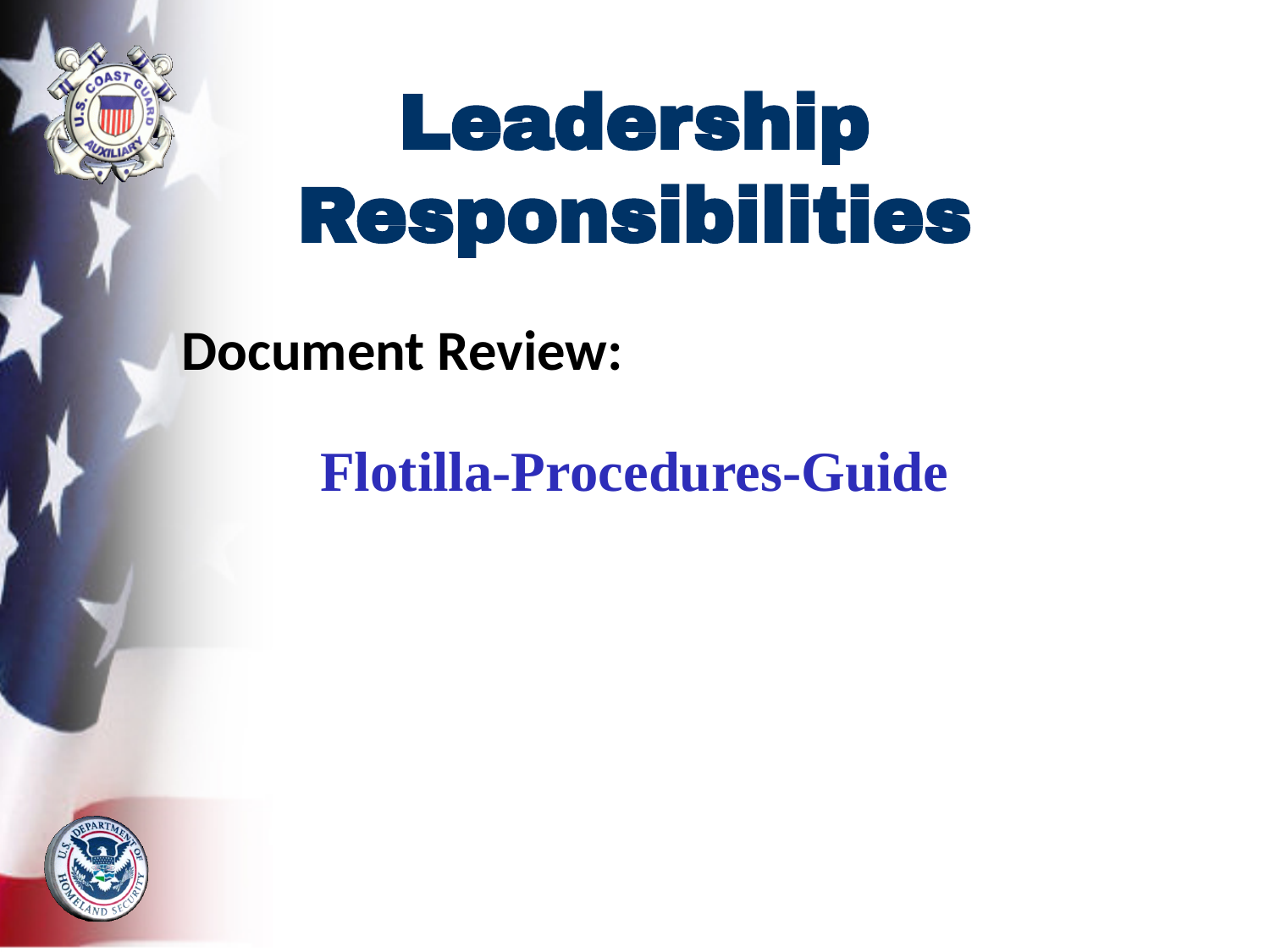

# Leadership Responsibilities
| Document Review: Flotilla-Procedures-Guide |
| --- |